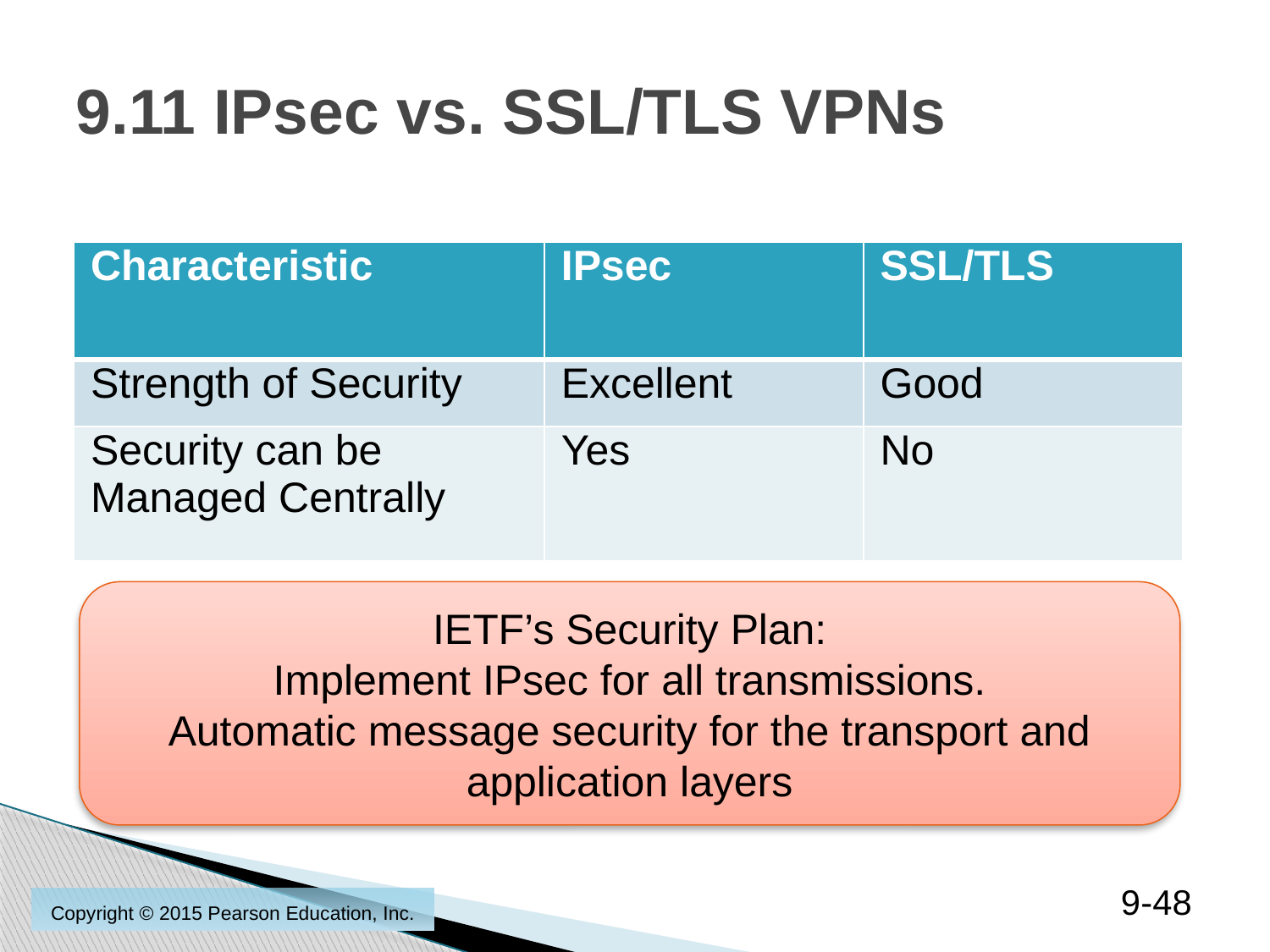

# 9.11 IPsec vs. SSL/TLS VPNs
| Characteristic | IPsec | SSL/TLS |
| --- | --- | --- |
| Strength of Security | Excellent | Good |
| Security can be Managed Centrally | Yes | No |
IETF’s Security Plan:
Implement IPsec for all transmissions.
Automatic message security for the transport and application layers
9-48
Copyright © 2015 Pearson Education, Inc.